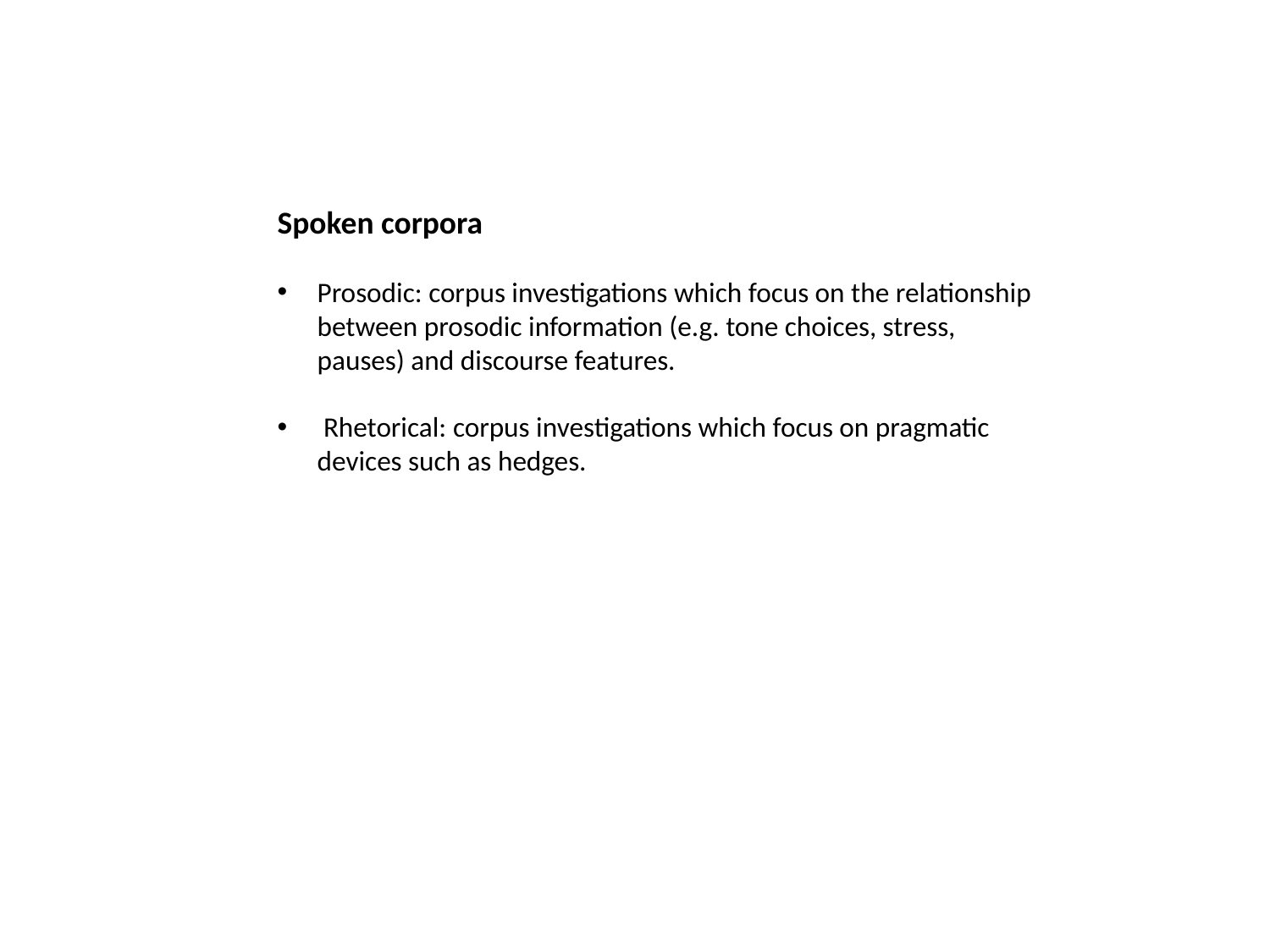

Spoken corpora

Prosodic: corpus investigations which focus on the relationship between prosodic information (e.g. tone choices, stress, pauses) and discourse features.

 Rhetorical: corpus investigations which focus on pragmatic devices such as hedges.